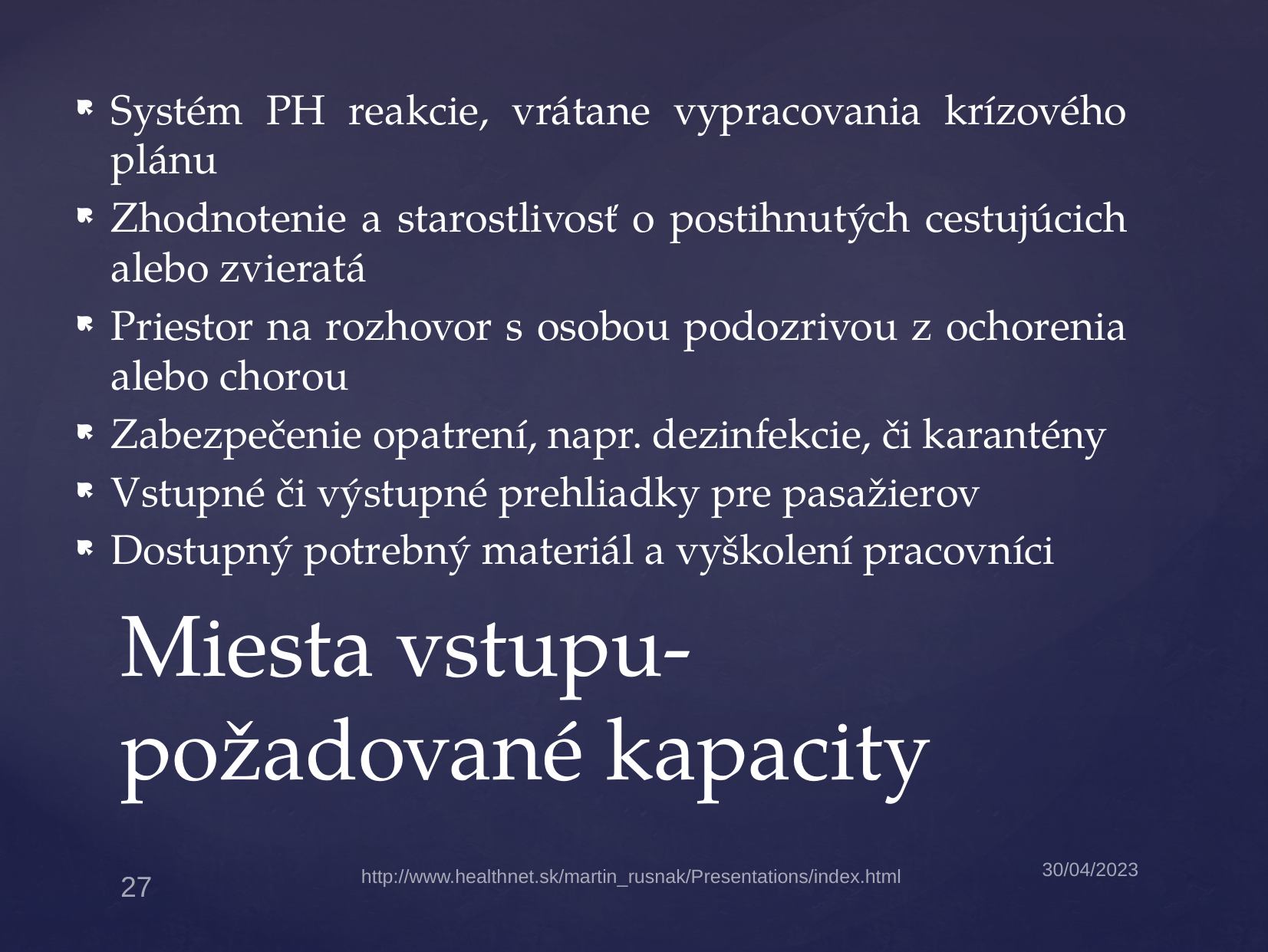

Systém PH reakcie, vrátane vypracovania krízového plánu
Zhodnotenie a starostlivosť o postihnutých cestujúcich alebo zvieratá
Priestor na rozhovor s osobou podozrivou z ochorenia alebo chorou
Zabezpečenie opatrení, napr. dezinfekcie, či karantény
Vstupné či výstupné prehliadky pre pasažierov
Dostupný potrebný materiál a vyškolení pracovníci
# Miesta vstupu-požadované kapacity
30/04/2023
http://www.healthnet.sk/martin_rusnak/Presentations/index.html
27